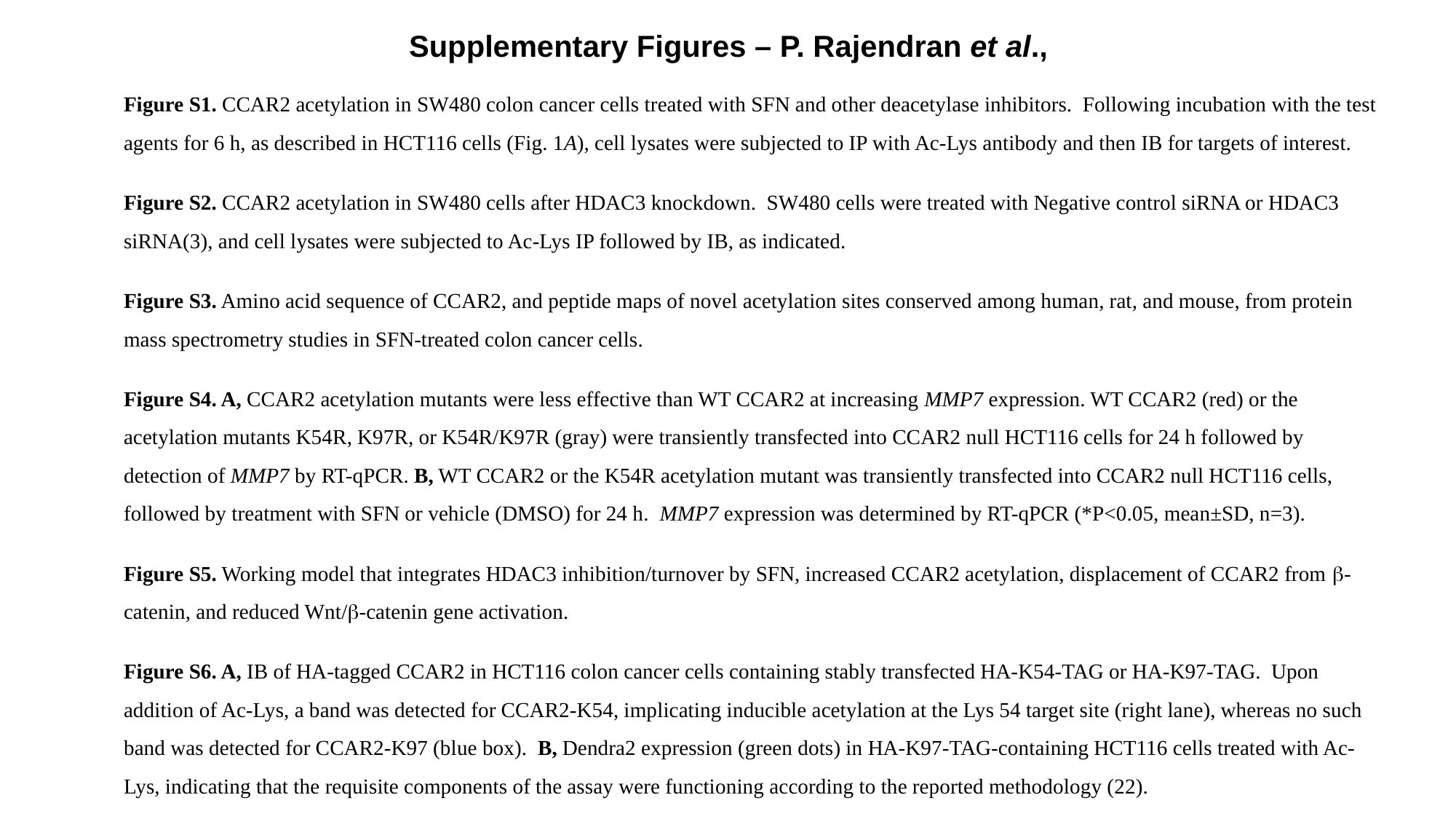

Supplementary Figures – P. Rajendran et al.,
Figure S1. CCAR2 acetylation in SW480 colon cancer cells treated with SFN and other deacetylase inhibitors.  Following incubation with the test agents for 6 h, as described in HCT116 cells (Fig. 1A), cell lysates were subjected to IP with Ac-Lys antibody and then IB for targets of interest.

Figure S2. CCAR2 acetylation in SW480 cells after HDAC3 knockdown.  SW480 cells were treated with Negative control siRNA or HDAC3 siRNA(3), and cell lysates were subjected to Ac-Lys IP followed by IB, as indicated.

Figure S3. Amino acid sequence of CCAR2, and peptide maps of novel acetylation sites conserved among human, rat, and mouse, from protein mass spectrometry studies in SFN-treated colon cancer cells.

Figure S4. A, CCAR2 acetylation mutants were less effective than WT CCAR2 at increasing MMP7 expression. WT CCAR2 (red) or the acetylation mutants K54R, K97R, or K54R/K97R (gray) were transiently transfected into CCAR2 null HCT116 cells for 24 h followed by detection of MMP7 by RT-qPCR. B, WT CCAR2 or the K54R acetylation mutant was transiently transfected into CCAR2 null HCT116 cells, followed by treatment with SFN or vehicle (DMSO) for 24 h.  MMP7 expression was determined by RT-qPCR (*P<0.05, mean±SD, n=3).

Figure S5. Working model that integrates HDAC3 inhibition/turnover by SFN, increased CCAR2 acetylation, displacement of CCAR2 from β-catenin, and reduced Wnt/β-catenin gene activation.

Figure S6. A, IB of HA-tagged CCAR2 in HCT116 colon cancer cells containing stably transfected HA-K54-TAG or HA-K97-TAG.  Upon addition of Ac-Lys, a band was detected for CCAR2-K54, implicating inducible acetylation at the Lys 54 target site (right lane), whereas no such band was detected for CCAR2-K97 (blue box).  B, Dendra2 expression (green dots) in HA-K97-TAG-containing HCT116 cells treated with Ac-Lys, indicating that the requisite components of the assay were functioning according to the reported methodology (22).